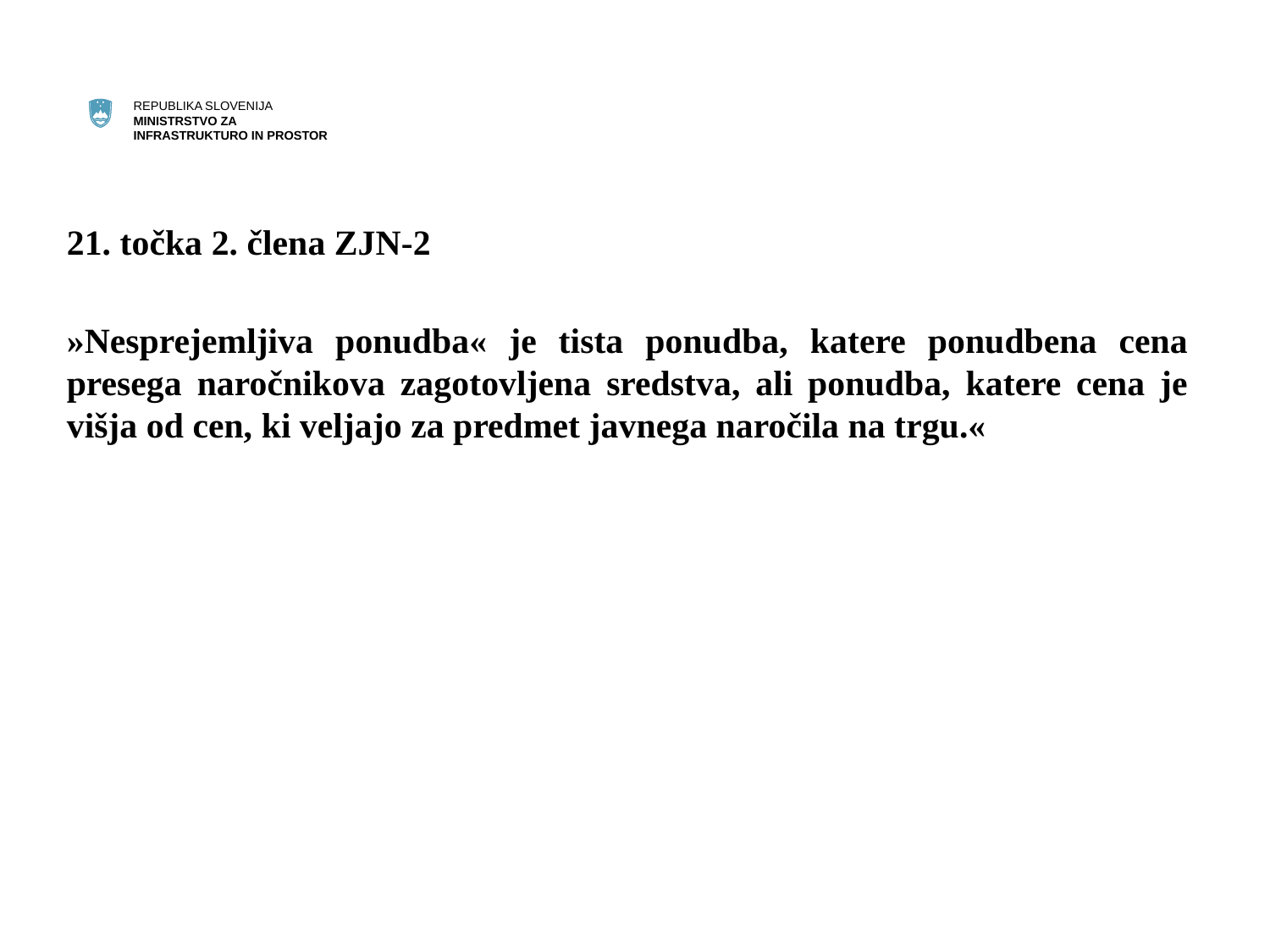

21. točka 2. člena ZJN-2

»Nesprejemljiva ponudba« je tista ponudba, katere ponudbena cena presega naročnikova zagotovljena sredstva, ali ponudba, katere cena je višja od cen, ki veljajo za predmet javnega naročila na trgu.«